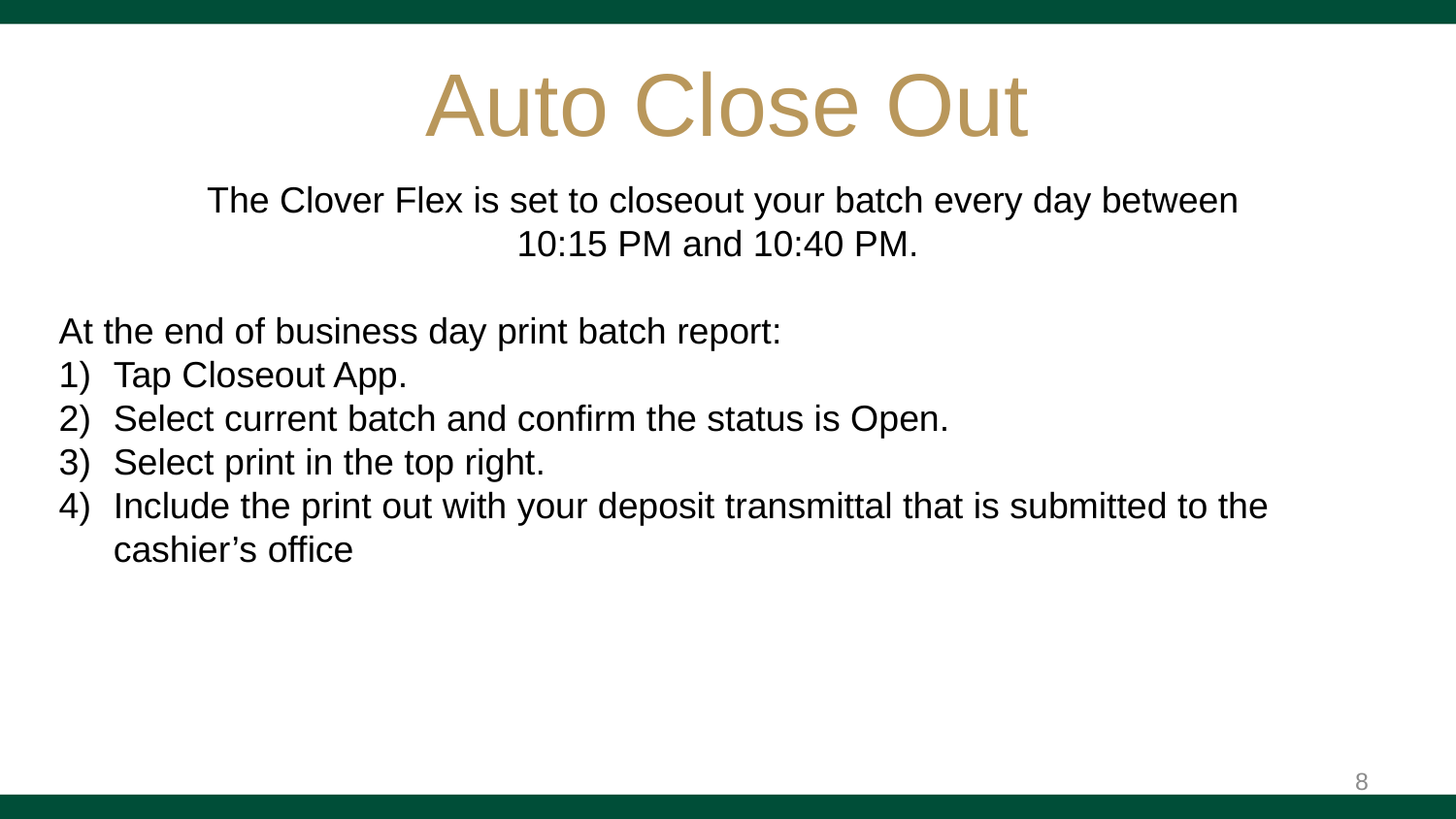

# Auto Close Out
The Clover Flex is set to closeout your batch every day between
10:15 PM and 10:40 PM.

At the end of business day print batch report:
Tap Closeout App.
Select current batch and confirm the status is Open.
Select print in the top right.
Include the print out with your deposit transmittal that is submitted to the cashier’s office

8